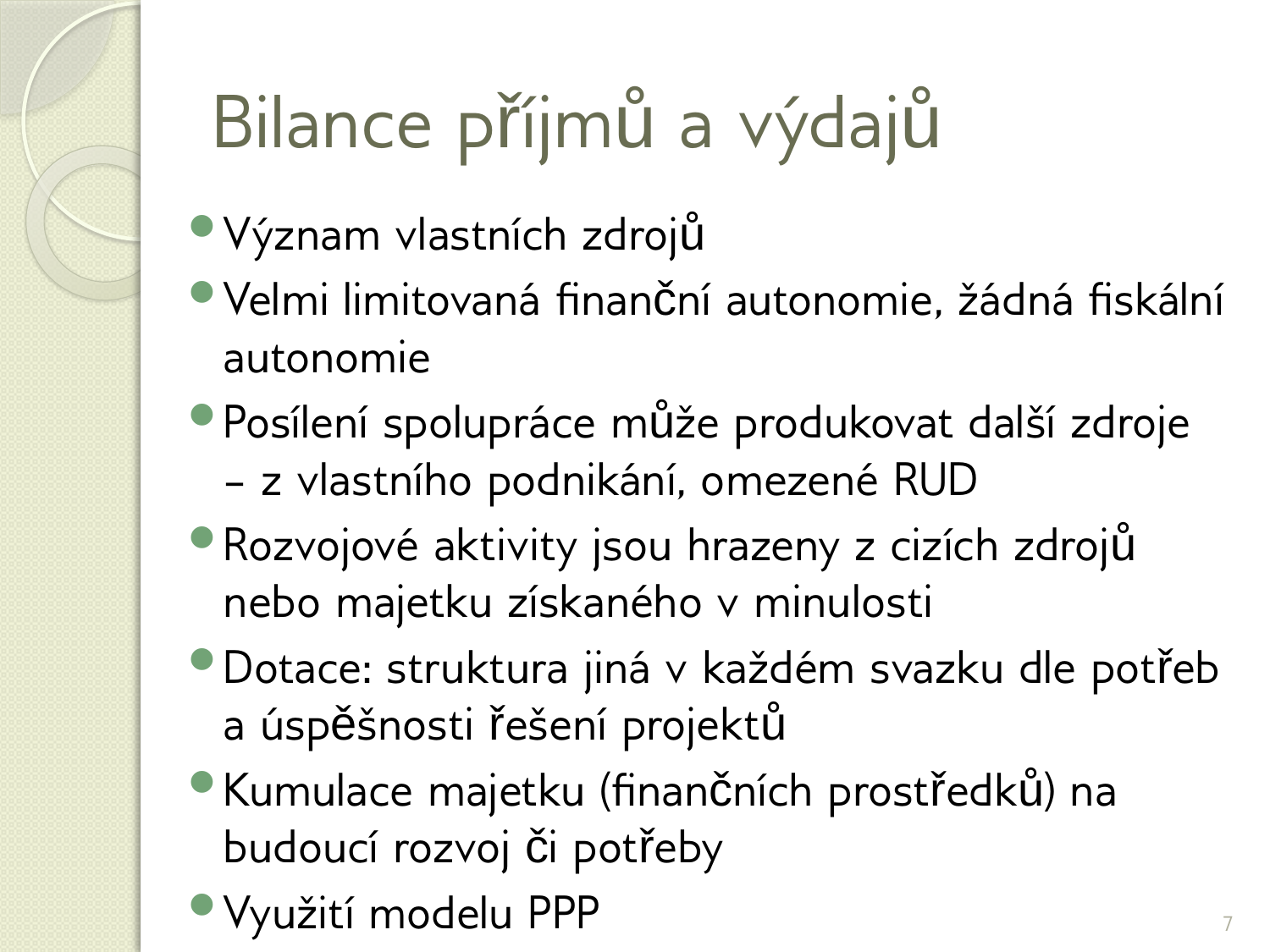

# Bilance příjmů a výdajů
Význam vlastních zdrojů
Velmi limitovaná finanční autonomie, žádná fiskální autonomie
Posílení spolupráce může produkovat další zdroje – z vlastního podnikání, omezené RUD
Rozvojové aktivity jsou hrazeny z cizích zdrojů nebo majetku získaného v minulosti
Dotace: struktura jiná v každém svazku dle potřeb a úspěšnosti řešení projektů
Kumulace majetku (finančních prostředků) na budoucí rozvoj či potřeby
Využití modelu PPP
7